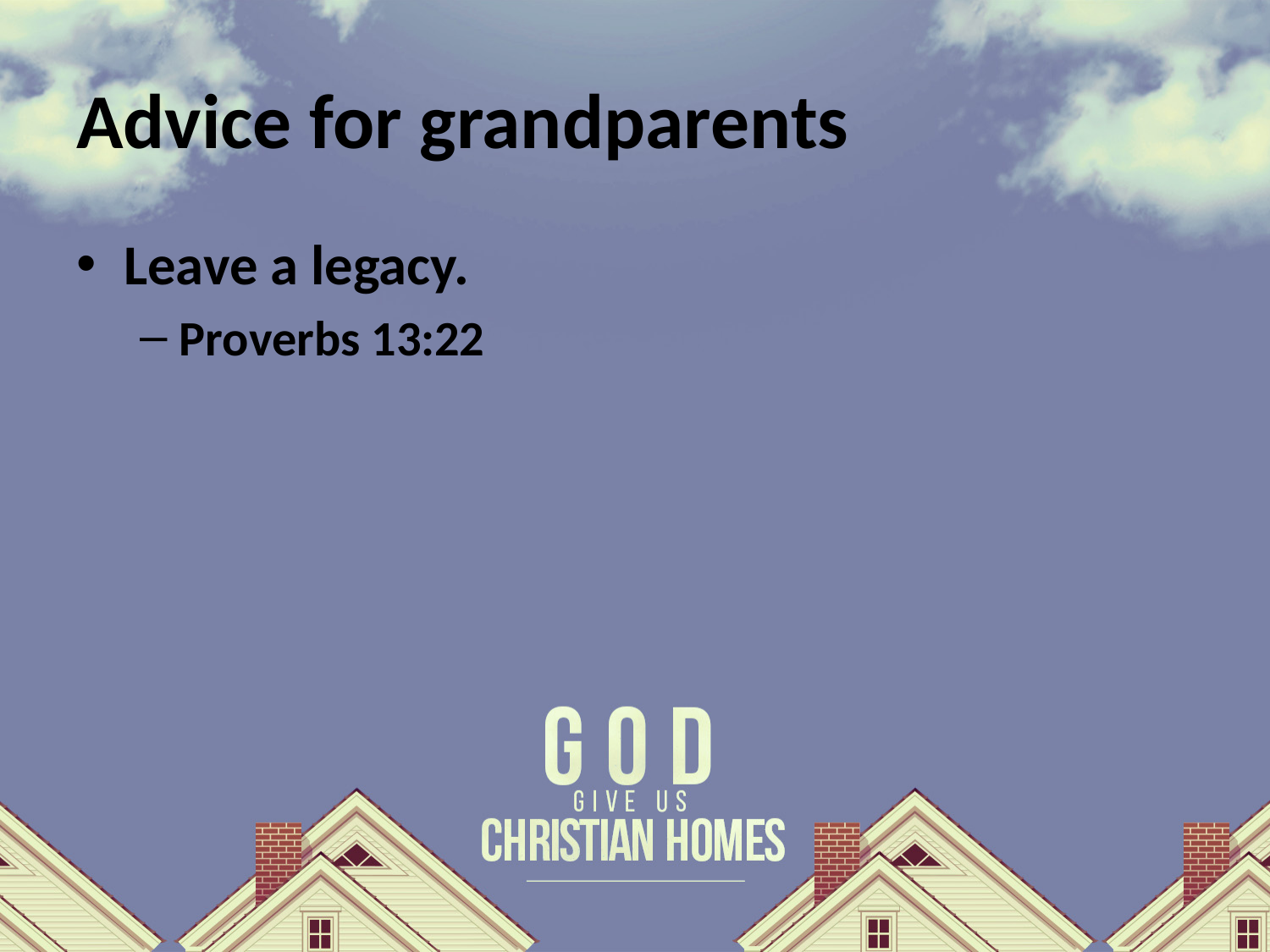

# Advice for grandparents
Leave a legacy.
Proverbs 13:22